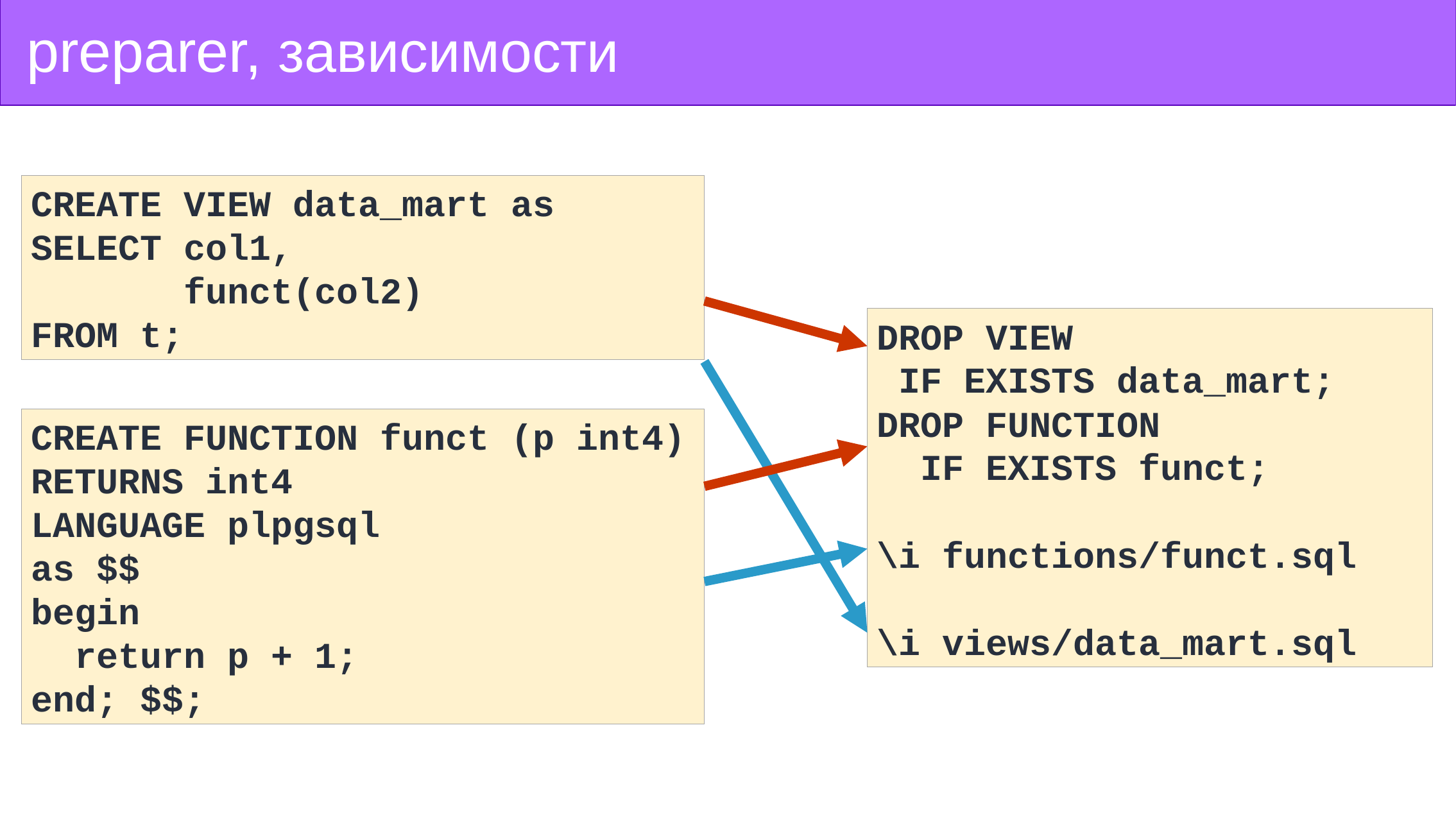

preparer, зависимости
CREATE VIEW data_mart as
SELECT col1,
       funct(col2)
FROM t;
DROP VIEW
 IF EXISTS data_mart;
DROP FUNCTION
  IF EXISTS funct;

\i functions/funct.sql

\i views/data_mart.sql
CREATE FUNCTION funct (p int4)
RETURNS int4
LANGUAGE plpgsql
as $$
begin
  return p + 1;
end; $$;